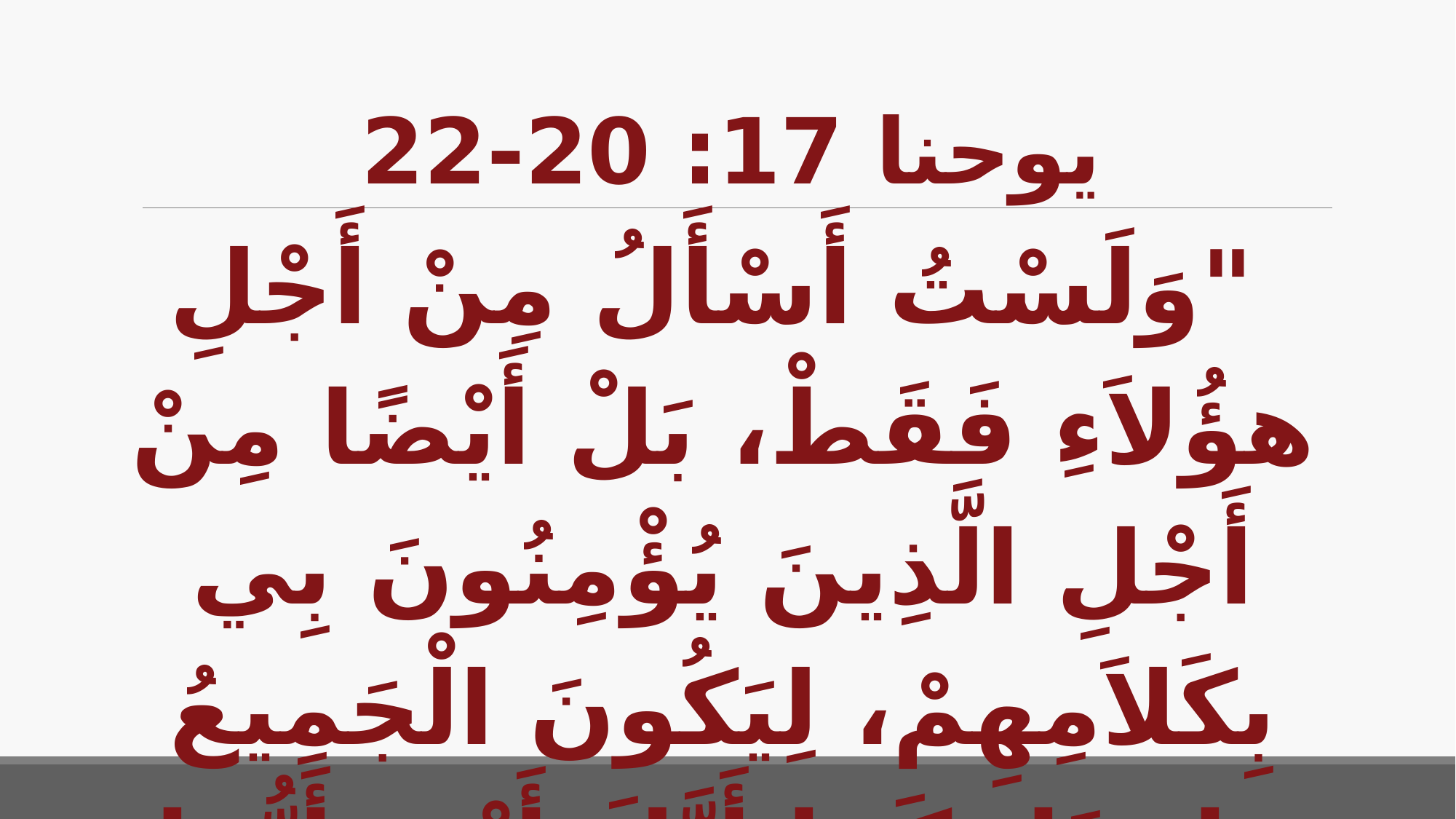

# يوحنا 17: 20-22
"وَلَسْتُ أَسْأَلُ مِنْ أَجْلِ هؤُلاَءِ فَقَطْ، بَلْ أَيْضًا مِنْ أَجْلِ الَّذِينَ يُؤْمِنُونَ بِي بِكَلاَمِهِمْ، لِيَكُونَ الْجَمِيعُ وَاحِدًا، كَمَا أَنَّكَ أَنْتَ أَيُّهَا الآبُ
 فِيَّ وَأَنَا فِيكَ،